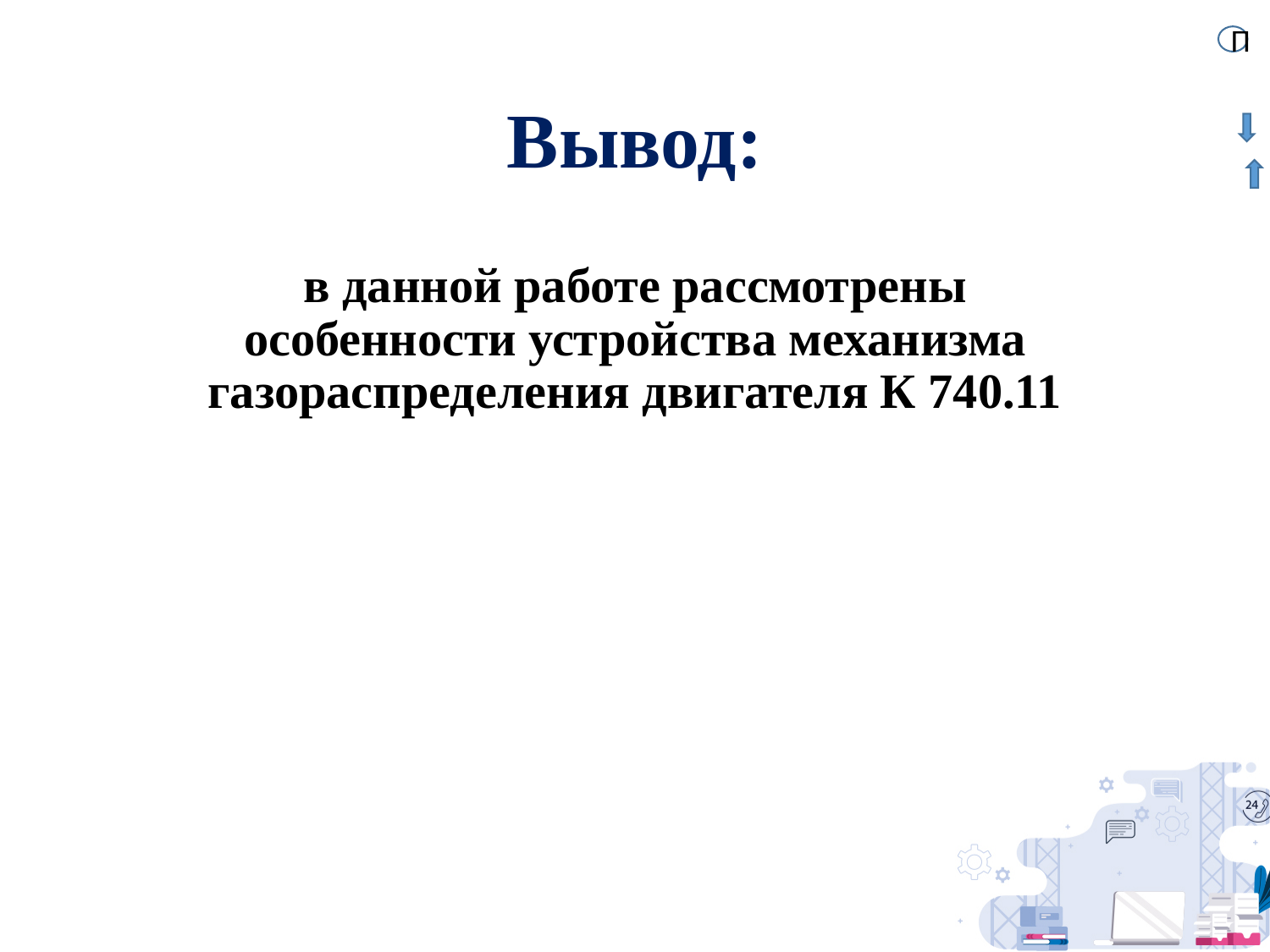

П
# Вывод:

в данной работе рассмотрены особенности устройства механизма газораспределения двигателя К 740.11